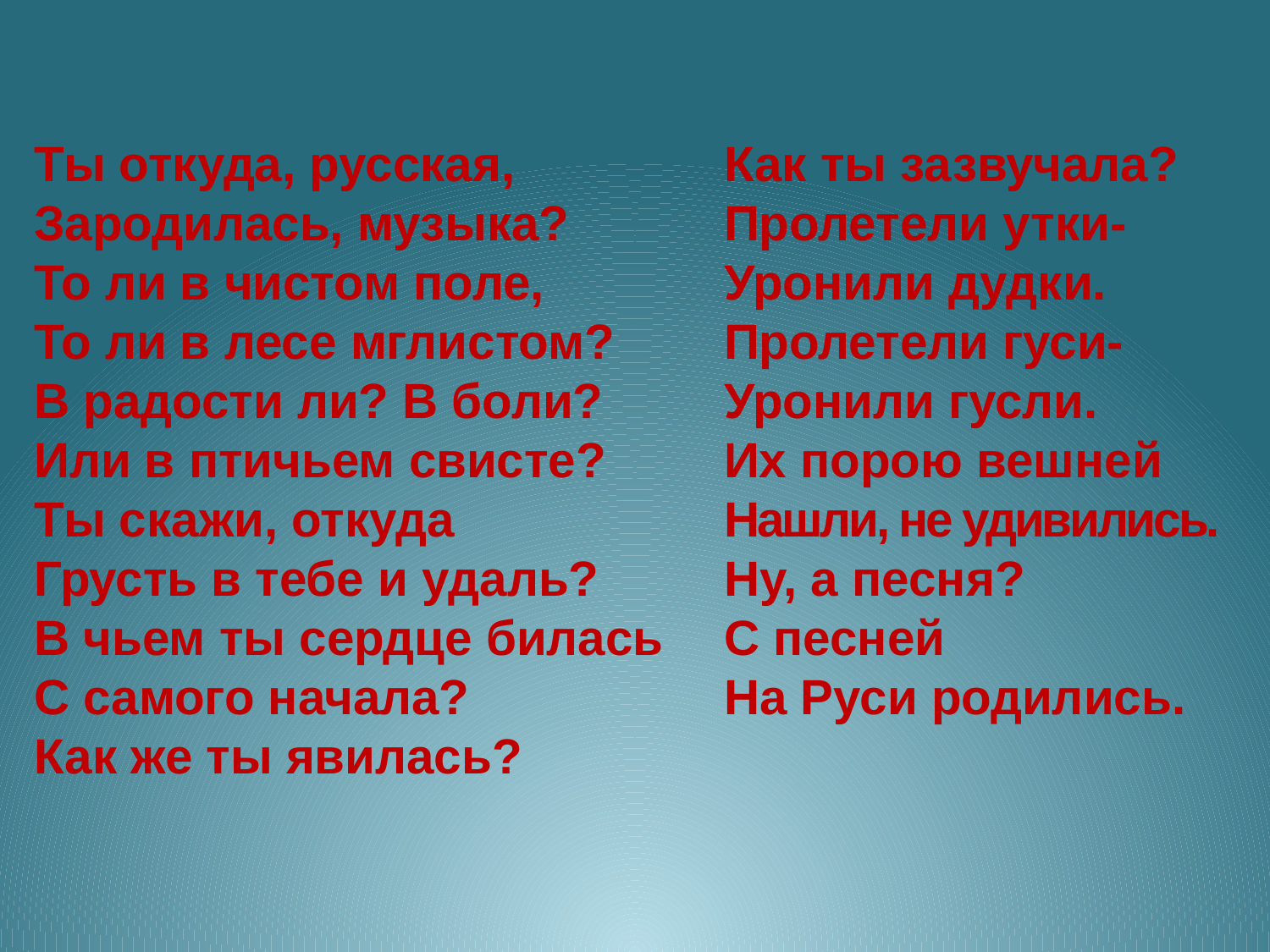

Ты откуда, русская,		    Как ты зазвучала?
Зародилась, музыка?	    Пролетели утки-
То ли в чистом поле,	    Уронили дудки.
То ли в лесе мглистом?	    Пролетели гуси-
В радости ли? В боли?	    Уронили гусли.
Или в птичьем свисте?	    Их порою вешней
Ты скажи, откуда	 	    Нашли, не удивились.
Грусть в тебе и удаль?	    Ну, а песня?
В чьем ты сердце билась	    С песней
С самого начала?		    На Руси родились.
Как же ты явилась?